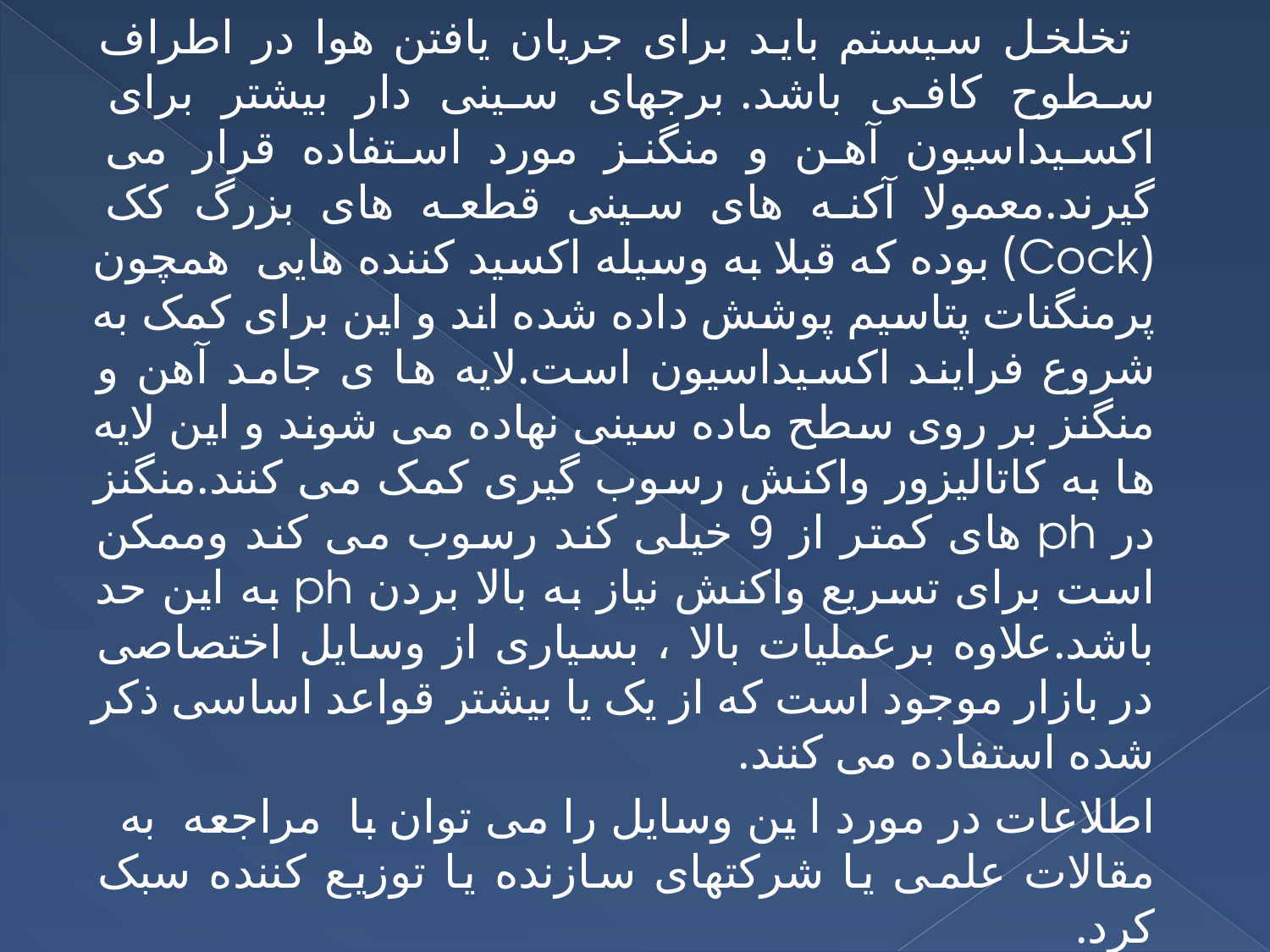

تخلخل سیستم باید برای جریان یافتن هوا در اطراف سطوح کافی باشد.برجهای سینی دار بیشتر برای اکسیداسیون آهن و منگنز مورد استفاده قرار می گیرند.معمولا آکنه های سینی قطعه های بزرگ کک (Cock) بوده که قبلا به وسیله اکسید کننده هایی  همچون پرمنگنات پتاسیم پوشش داده شده اند و این برای کمک به شروع فرایند اکسیداسیون است.لایه ها ی جامد آهن و منگنز بر روی سطح ماده سینی نهاده می شوند و این لایه ها به کاتالیزور واکنش رسوب گیری کمک می کنند.منگنز در ph های کمتر از 9 خیلی کند رسوب می کند وممکن است برای تسریع واکنش نیاز به بالا بردن ph به این حد باشد.علاوه برعملیات بالا ، بسیاری از وسایل اختصاصی در بازار موجود است که از یک یا بیشتر قواعد اساسی ذکر شده استفاده می کنند.
    اطلاعات در مورد ا ین وسایل را می توان با  مراجعه  به   مقالات علمی یا شرکتهای سازنده یا توزیع کننده سبک کرد.